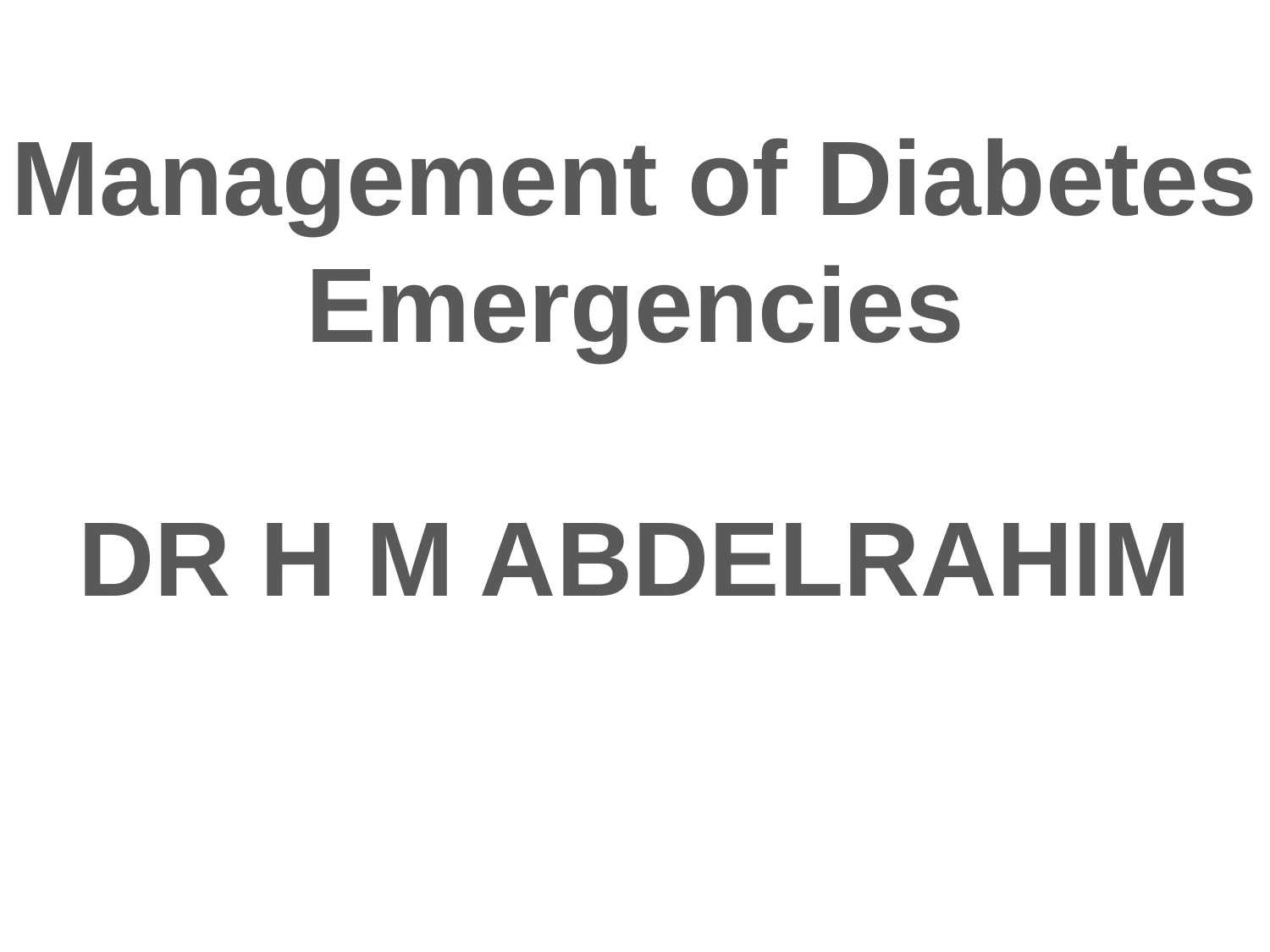

Management of Diabetes Emergencies

DR H M ABDELRAHIM